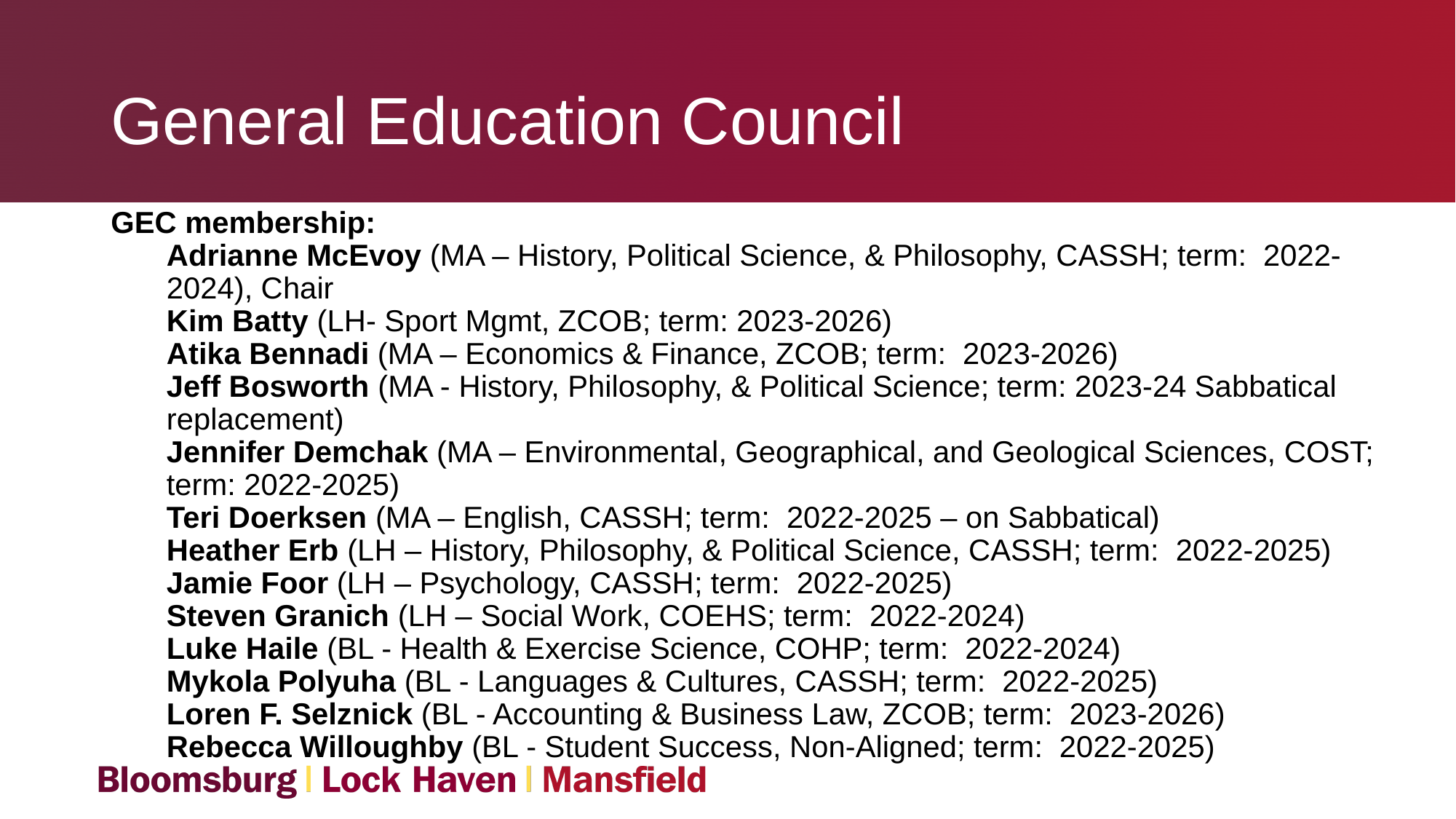

# General Education Council
GEC membership:
Adrianne McEvoy (MA – History, Political Science, & Philosophy, CASSH; term:  2022-2024), Chair
Kim Batty (LH- Sport Mgmt, ZCOB; term: 2023-2026)   
Atika Bennadi (MA – Economics & Finance, ZCOB; term:  2023-2026)
Jeff Bosworth (MA - History, Philosophy, & Political Science; term: 2023-24 Sabbatical replacement)
Jennifer Demchak (MA – Environmental, Geographical, and Geological Sciences, COST; term: 2022-2025)
Teri Doerksen (MA – English, CASSH; term:  2022-2025 – on Sabbatical)
Heather Erb (LH – History, Philosophy, & Political Science, CASSH; term:  2022-2025)
Jamie Foor (LH – Psychology, CASSH; term:  2022-2025)
Steven Granich (LH – Social Work, COEHS; term:  2022-2024)
Luke Haile (BL - Health & Exercise Science, COHP; term:  2022-2024)
Mykola Polyuha (BL - Languages & Cultures, CASSH; term:  2022-2025) 
Loren F. Selznick (BL - Accounting & Business Law, ZCOB; term:  2023-2026)
Rebecca Willoughby (BL - Student Success, Non-Aligned; term:  2022-2025)